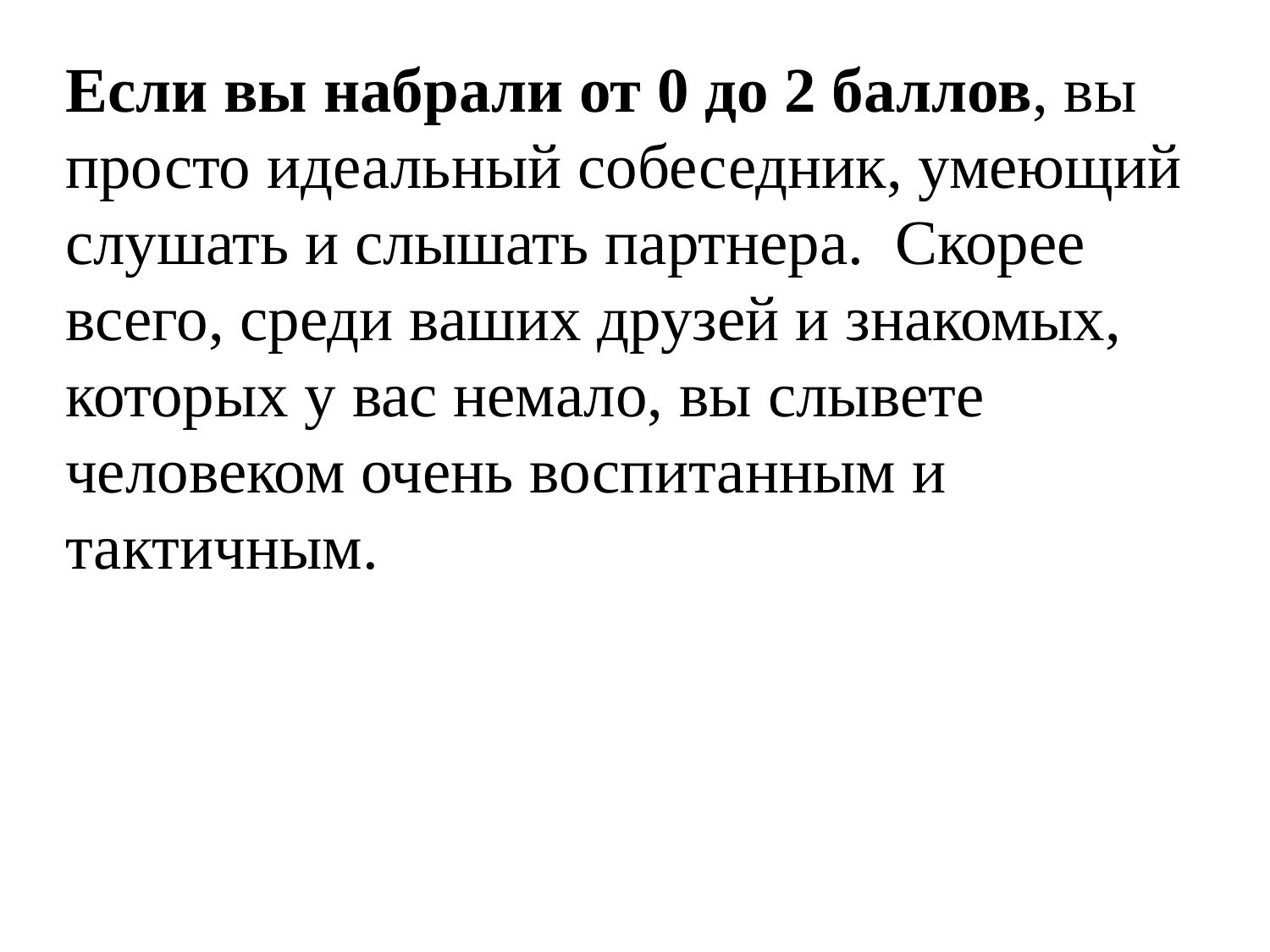

Если вы набрали от 0 до 2 баллов, вы просто идеальный собеседник, умеющий слушать и слышать партнера.  Скорее всего, среди ваших друзей и знакомых, которых у вас немало, вы слывете человеком очень воспитанным и тактичным.